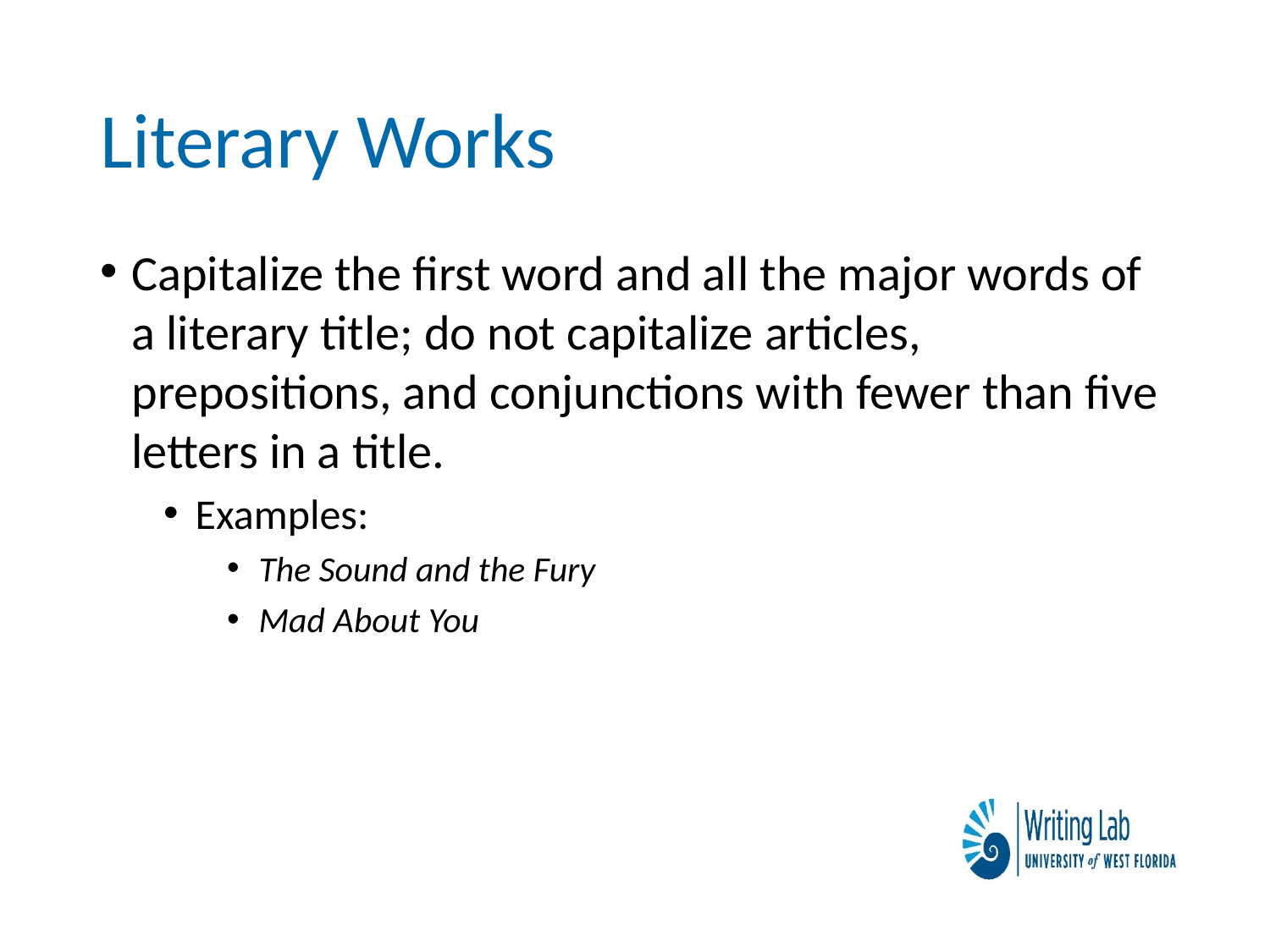

# Literary Works
Capitalize the first word and all the major words of a literary title; do not capitalize articles, prepositions, and conjunctions with fewer than five letters in a title.
Examples:
The Sound and the Fury
Mad About You